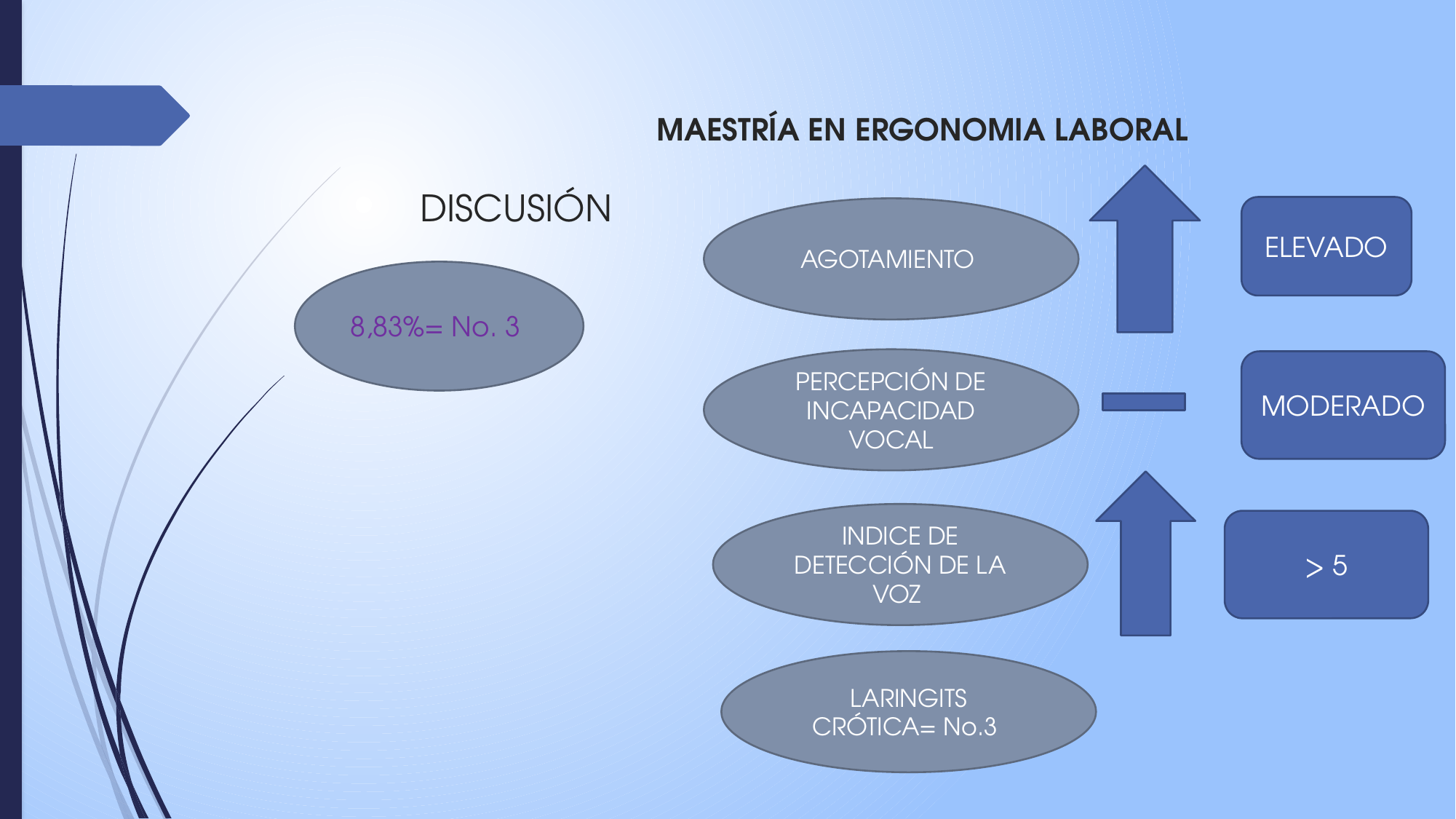

MAESTRÍA EN ERGONOMIA LABORAL

# DISCUSIÓN
ELEVADO
AGOTAMIENTO
8,83%= No. 3
PERCEPCIÓN DE INCAPACIDAD VOCAL
MODERADO

INDICE DE DETECCIÓN DE LA VOZ
> 5
LARINGITS CRÓTICA= No.3